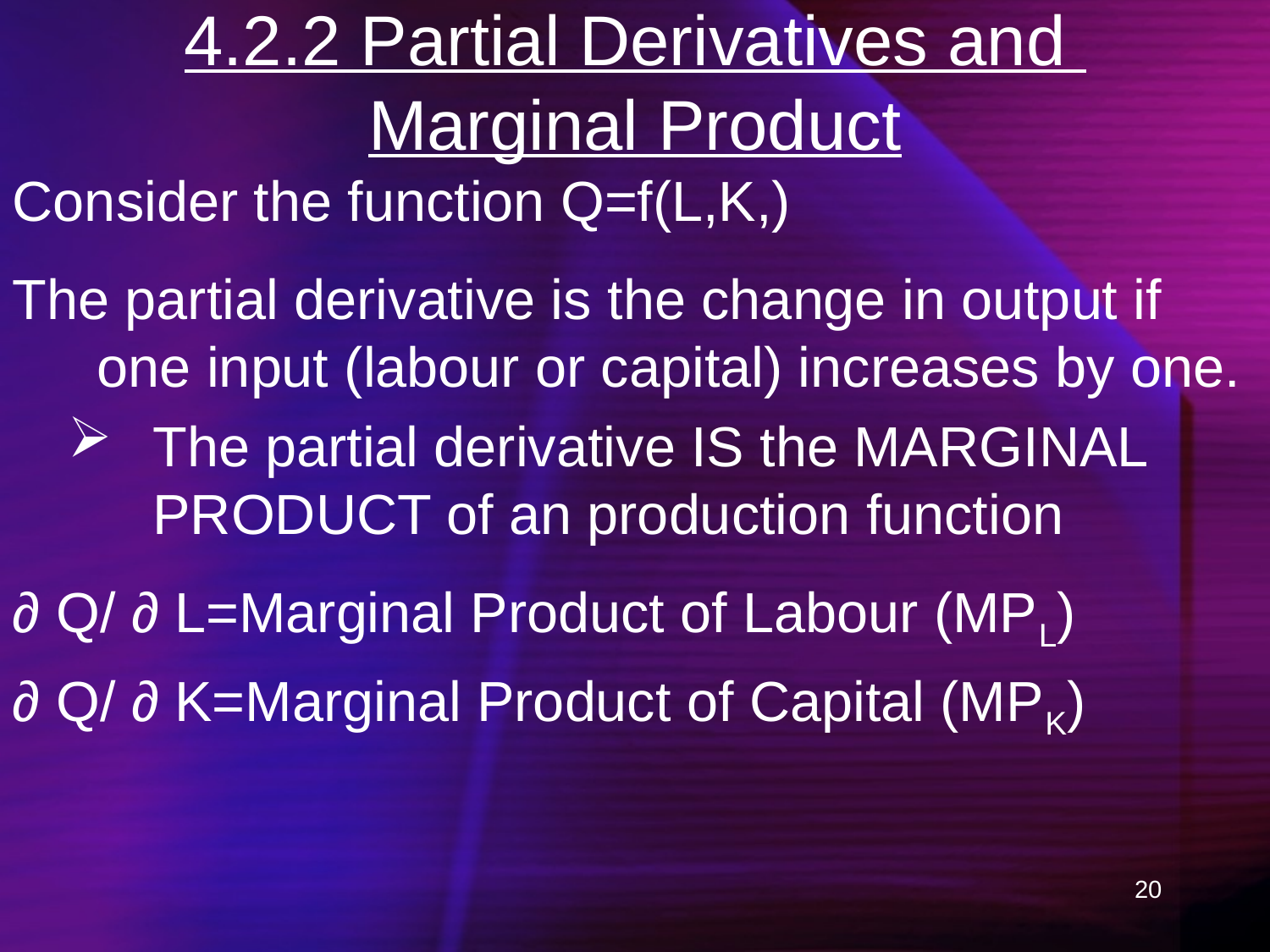

# 4.2.2 Partial Derivatives and Marginal Product
Consider the function Q=f(L,K,)

The partial derivative is the change in output if one input (labour or capital) increases by one.
The partial derivative IS the MARGINAL PRODUCT of an production function

∂ Q/ ∂ L=Marginal Product of Labour (MPL)
∂ Q/ ∂ K=Marginal Product of Capital (MPK)

20